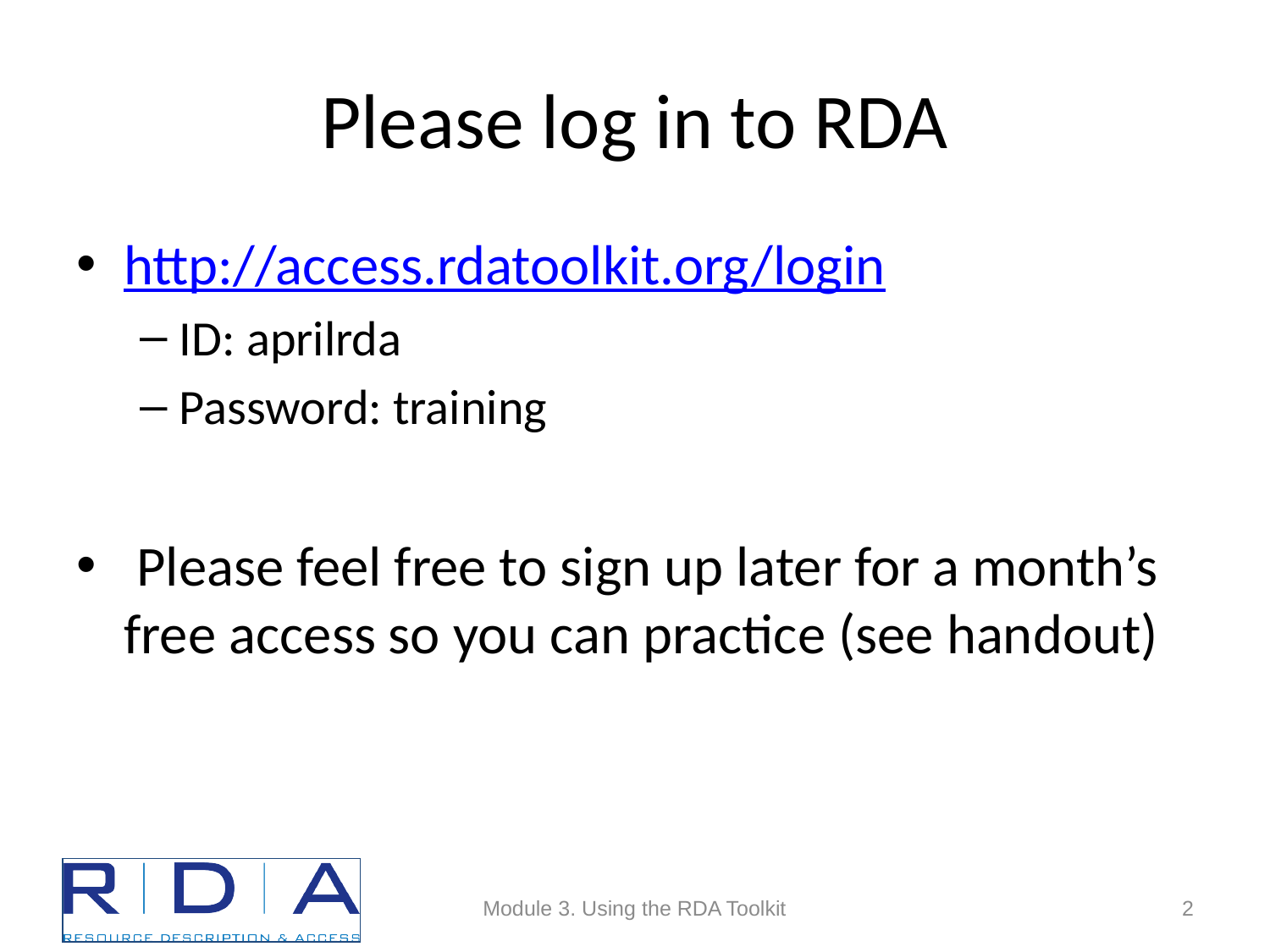

# Please log in to RDA
http://access.rdatoolkit.org/login
ID: aprilrda
Password: training

 Please feel free to sign up later for a month’s free access so you can practice (see handout)
Module 3. Using the RDA Toolkit
2